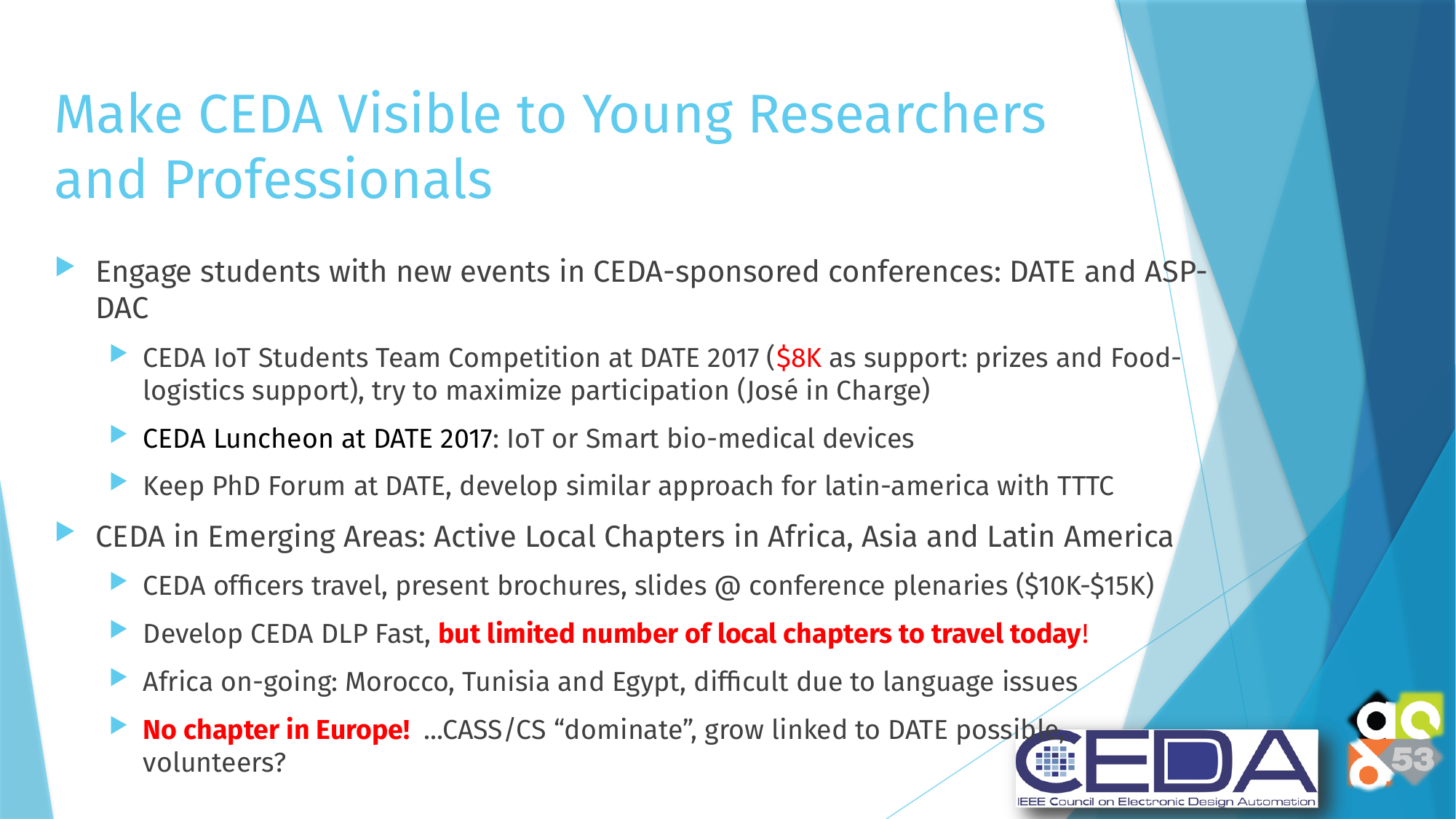

# Make CEDA Visible to Young Researchers and Professionals
Engage students with new events in CEDA-sponsored conferences: DATE and ASP-DAC
CEDA IoT Students Team Competition at DATE 2017 ($8K as support: prizes and Food-logistics support), try to maximize participation (José in Charge)
CEDA Luncheon at DATE 2017: IoT or Smart bio-medical devices
Keep PhD Forum at DATE, develop similar approach for latin-america with TTTC
CEDA in Emerging Areas: Active Local Chapters in Africa, Asia and Latin America
CEDA officers travel, present brochures, slides @ conference plenaries ($10K-$15K)
Develop CEDA DLP Fast, but limited number of local chapters to travel today!
Africa on-going: Morocco, Tunisia and Egypt, difficult due to language issues
No chapter in Europe!  ...CASS/CS “dominate”, grow linked to DATE possible, 	volunteers?